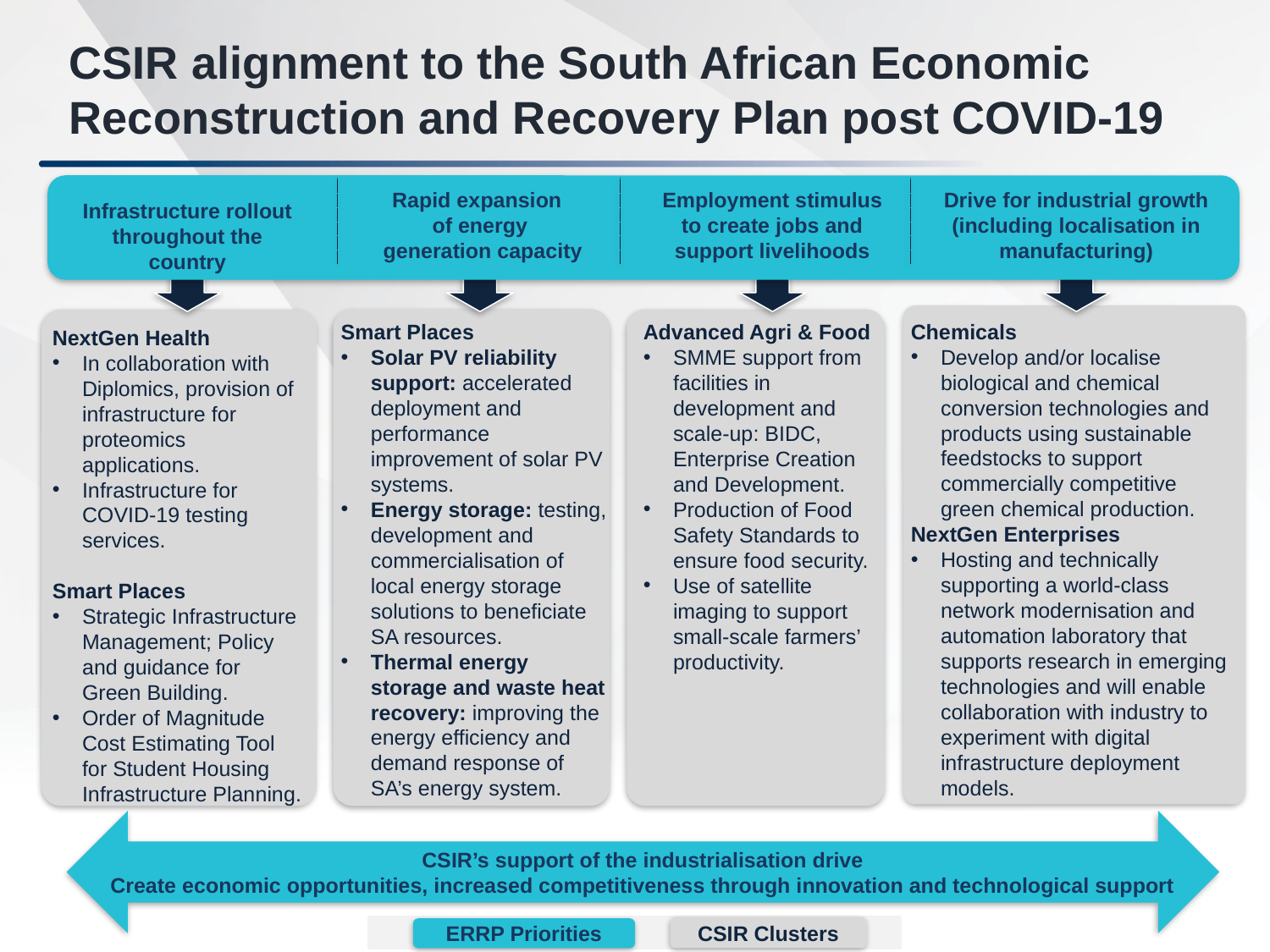

CSIR alignment to the South African Economic
Reconstruction and Recovery Plan post COVID-19

Rapid expansion
of energy
 generation capacity
Employment stimulus to create jobs and support livelihoods
Drive for industrial growth (including localisation in manufacturing)
Infrastructure rollout throughout the country

Chemicals
Develop and/or localise biological and chemical conversion technologies and products using sustainable feedstocks to support commercially competitive green chemical production.
NextGen Enterprises
Hosting and technically supporting a world-class network modernisation and automation laboratory that supports research in emerging technologies and will enable collaboration with industry to experiment with digital infrastructure deployment models.
Smart Places
Solar PV reliability support: accelerated deployment and performance improvement of solar PV systems.
Energy storage: testing, development and commercialisation of local energy storage solutions to beneficiate SA resources.
Thermal energy storage and waste heat recovery: improving the energy efficiency and demand response of SA’s energy system.
Advanced Agri & Food
SMME support from facilities in development and scale-up: BIDC, Enterprise Creation and Development.
Production of Food Safety Standards to ensure food security.
Use of satellite imaging to support small-scale farmers’ productivity.
NextGen Health
In collaboration with Diplomics, provision of infrastructure for proteomics applications.
Infrastructure for COVID-19 testing services.

Smart Places
Strategic Infrastructure Management; Policy and guidance for Green Building.
Order of Magnitude Cost Estimating Tool for Student Housing Infrastructure Planning.
CSIR’s support of the industrialisation drive
Create economic opportunities, increased competitiveness through innovation and technological support

CSIR Clusters
ERRP Priorities